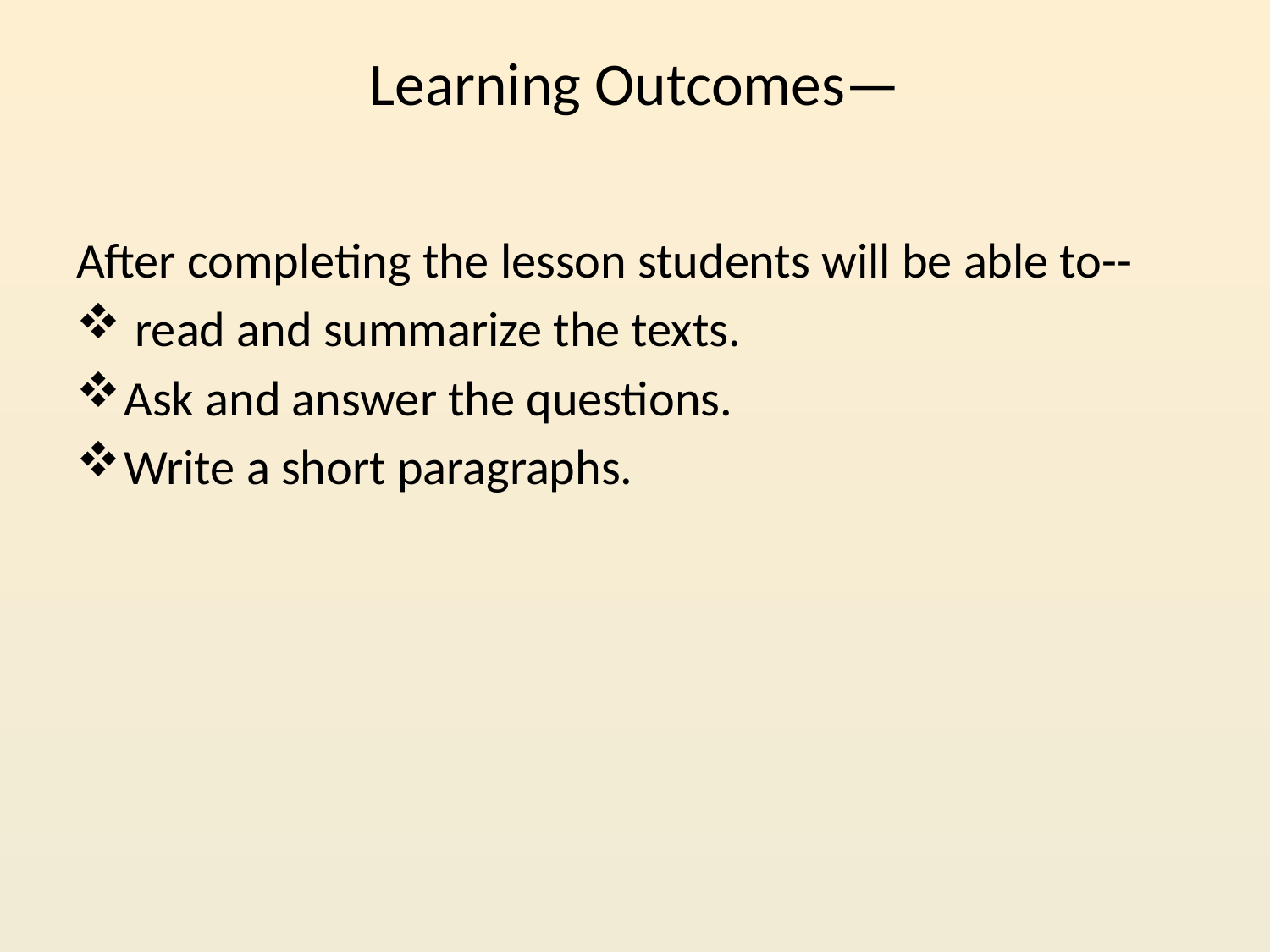

# Learning Outcomes—
After completing the lesson students will be able to--
 read and summarize the texts.
Ask and answer the questions.
Write a short paragraphs.